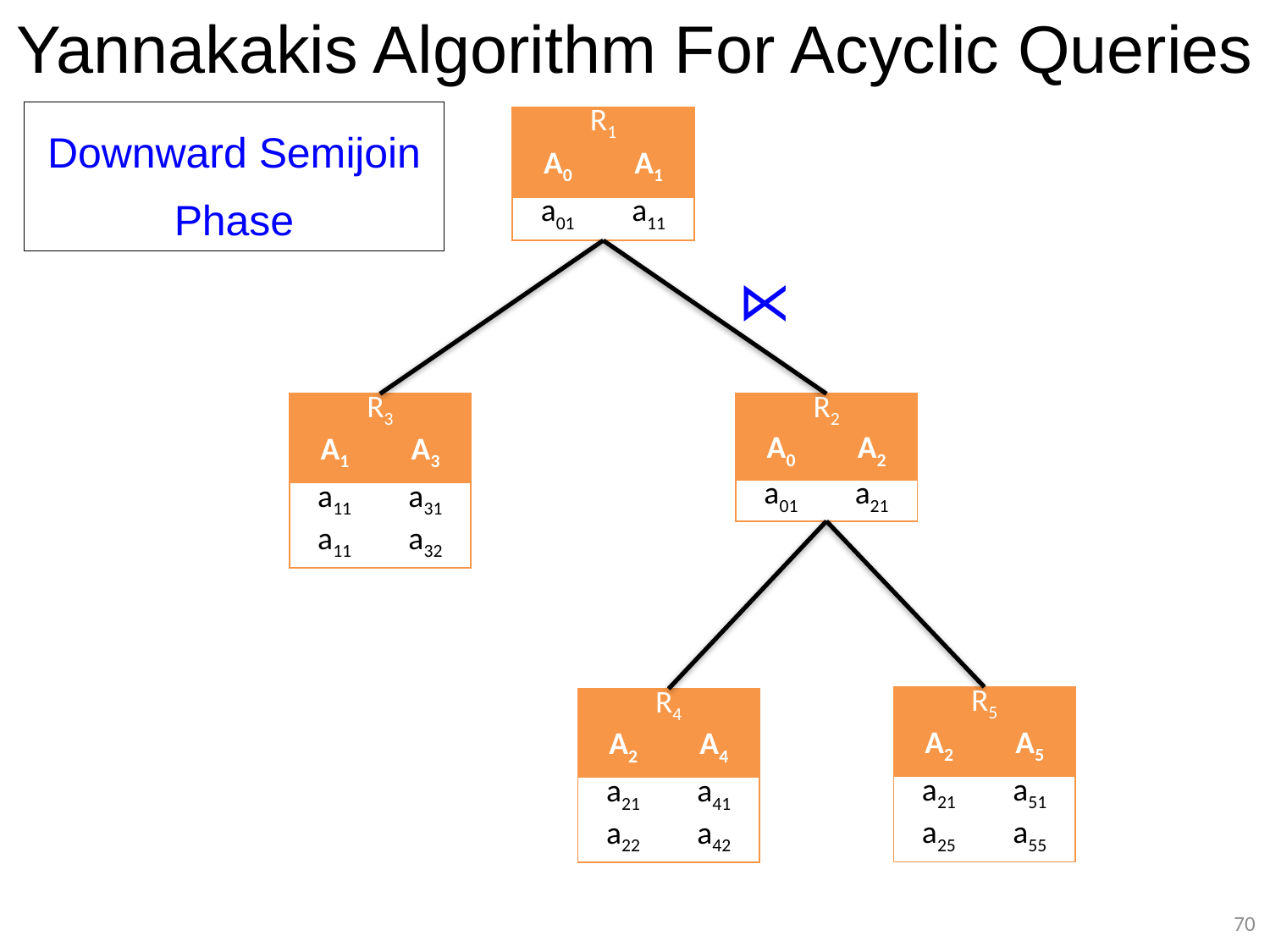

Yannakakis Algorithm For Acyclic Queries
Downward Semijoin
Phase
| R1 |  |
| --- | --- |
| A0 | A1 |
| a01 | a11 |
⋉
| R3 |  |
| --- | --- |
| A1 | A3 |
| a11 | a31 |
| a11 | a32 |
| R2 |  |
| --- | --- |
| A0 | A2 |
| a01 | a21 |
| R5 |  |
| --- | --- |
| A2 | A5 |
| a21 | a51 |
| a25 | a55 |
| R4 |  |
| --- | --- |
| A2 | A4 |
| a21 | a41 |
| a22 | a42 |
70